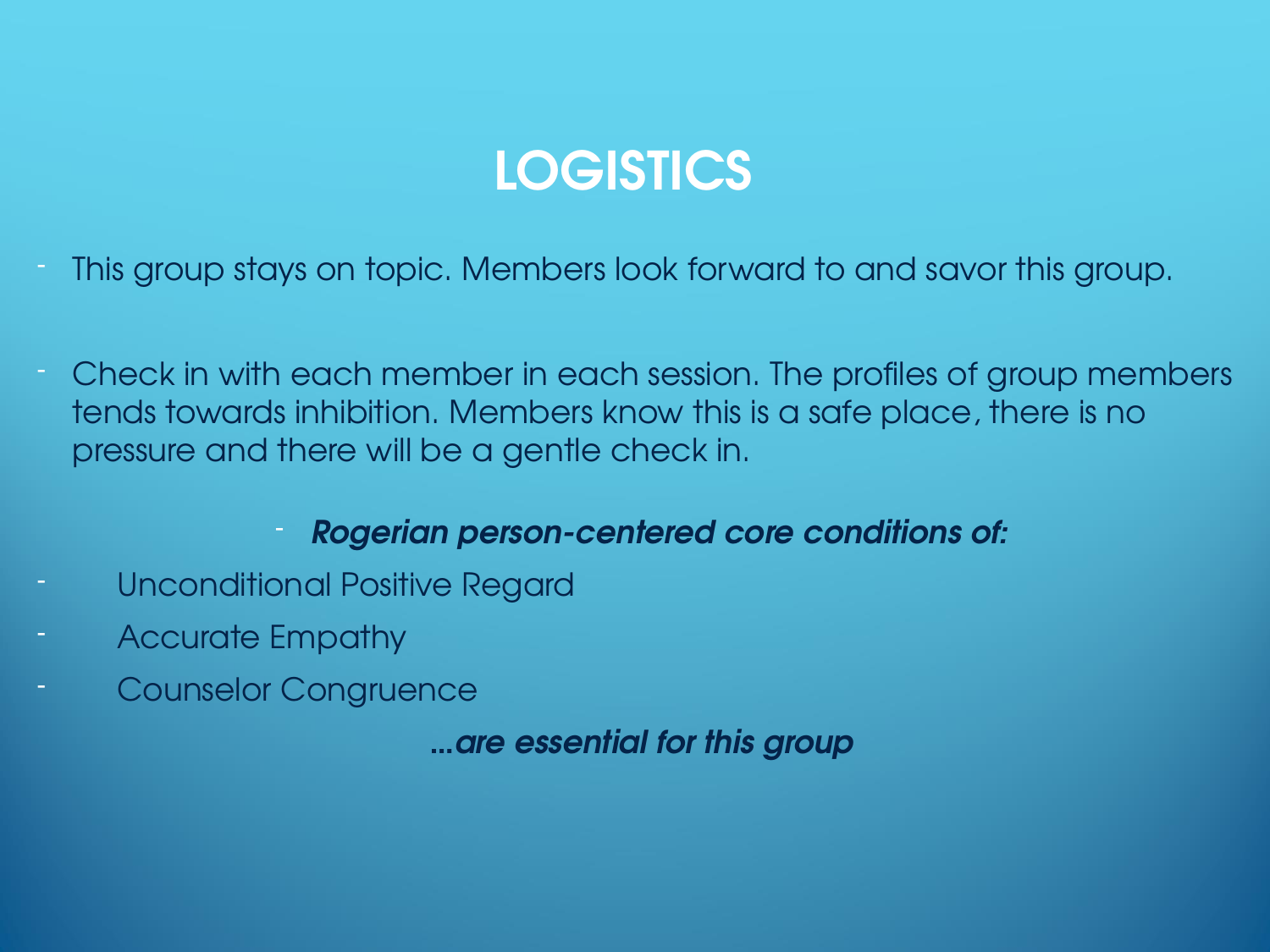

# Logistics

This group stays on topic. Members look forward to and savor this group.

Check in with each member in each session. The profiles of group members tends towards inhibition. Members know this is a safe place, there is no pressure and there will be a gentle check in.

Rogerian person-centered core conditions of:
     Unconditional Positive Regard
     Accurate Empathy
     Counselor Congruence
…are essential for this group